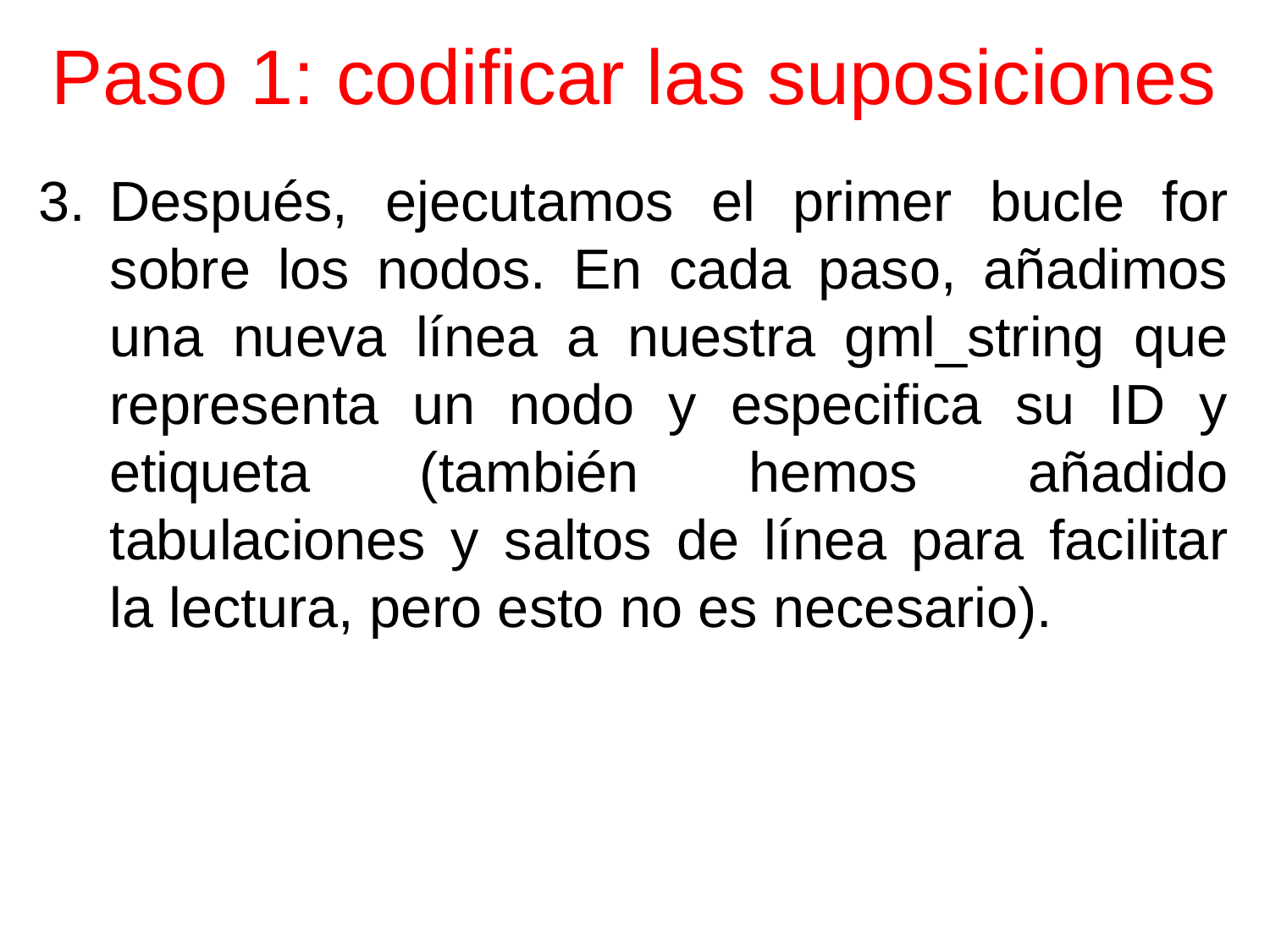

# Paso 1: codificar las suposiciones
Después, ejecutamos el primer bucle for sobre los nodos. En cada paso, añadimos una nueva línea a nuestra gml_string que representa un nodo y especifica su ID y etiqueta (también hemos añadido tabulaciones y saltos de línea para facilitar la lectura, pero esto no es necesario).